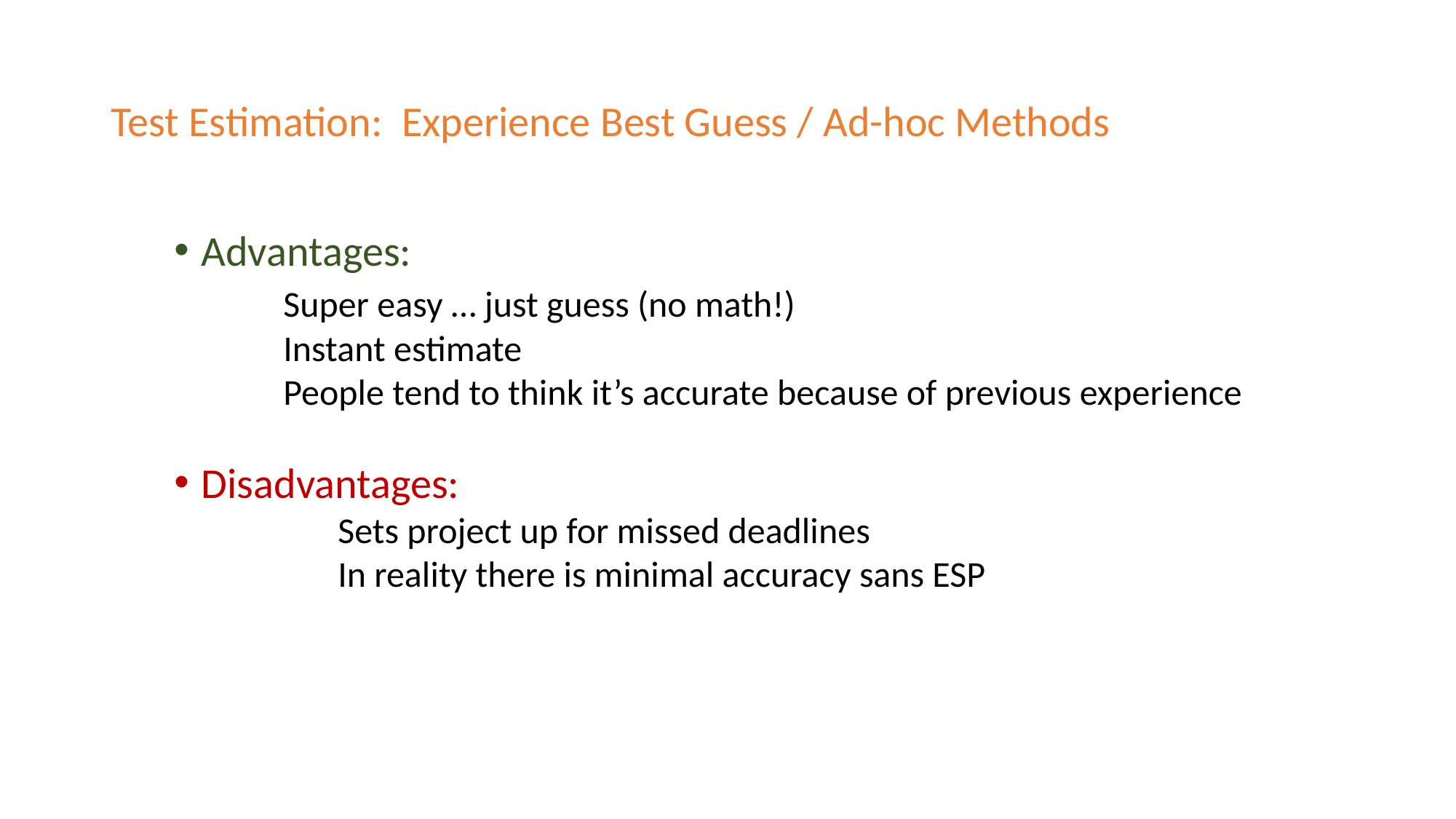

# Test Estimation:  Experience Best Guess / Ad-hoc Methods
Advantages:
	Super easy … just guess (no math!)
	Instant estimate
	People tend to think it’s accurate because of previous experience

Disadvantages:
	Sets project up for missed deadlines
	In reality there is minimal accuracy sans ESP